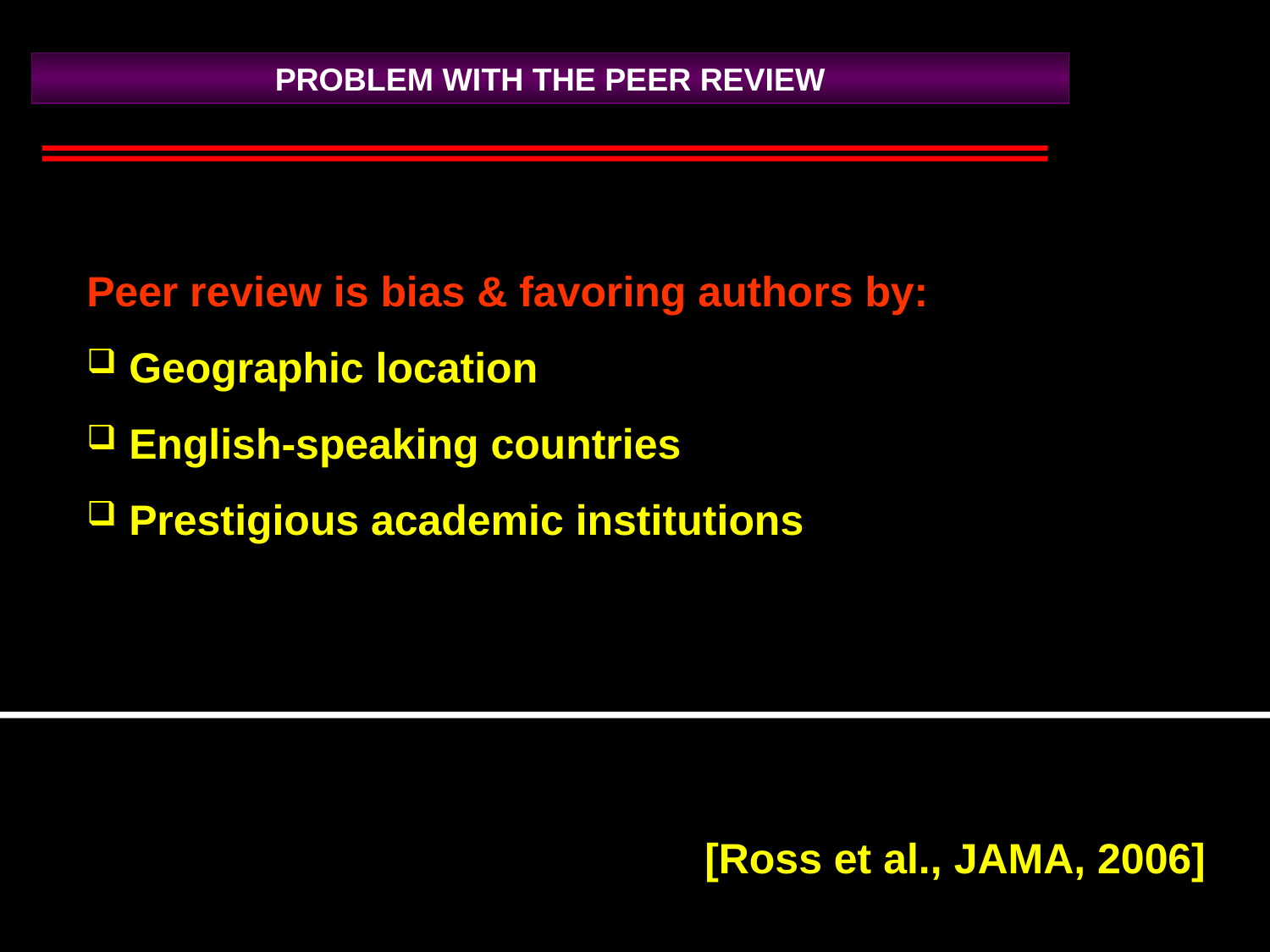

PROBLEM WITH THE PEER REVIEW

Peer review is bias & favoring authors by:
 Geographic location
 English-speaking countries
 Prestigious academic institutions
[Ross et al., JAMA, 2006]